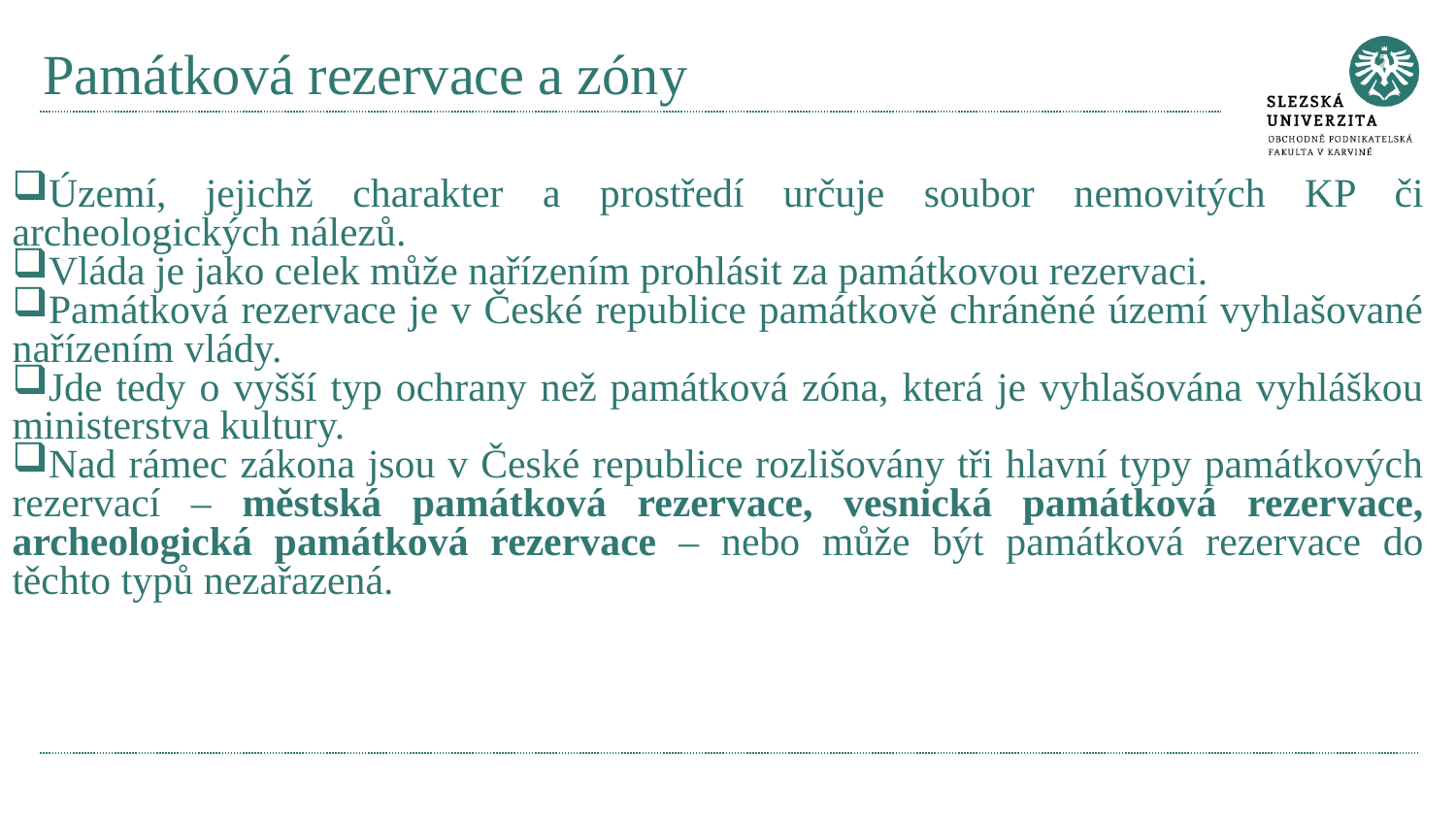

# Památková rezervace a zóny
Území, jejichž charakter a prostředí určuje soubor nemovitých KP či archeologických nálezů.
Vláda je jako celek může nařízením prohlásit za památkovou rezervaci.
Památková rezervace je v České republice památkově chráněné území vyhlašované nařízením vlády.
Jde tedy o vyšší typ ochrany než památková zóna, která je vyhlašována vyhláškou ministerstva kultury.
Nad rámec zákona jsou v České republice rozlišovány tři hlavní typy památkových rezervací – městská památková rezervace, vesnická památková rezervace, archeologická památková rezervace – nebo může být památková rezervace do těchto typů nezařazená.